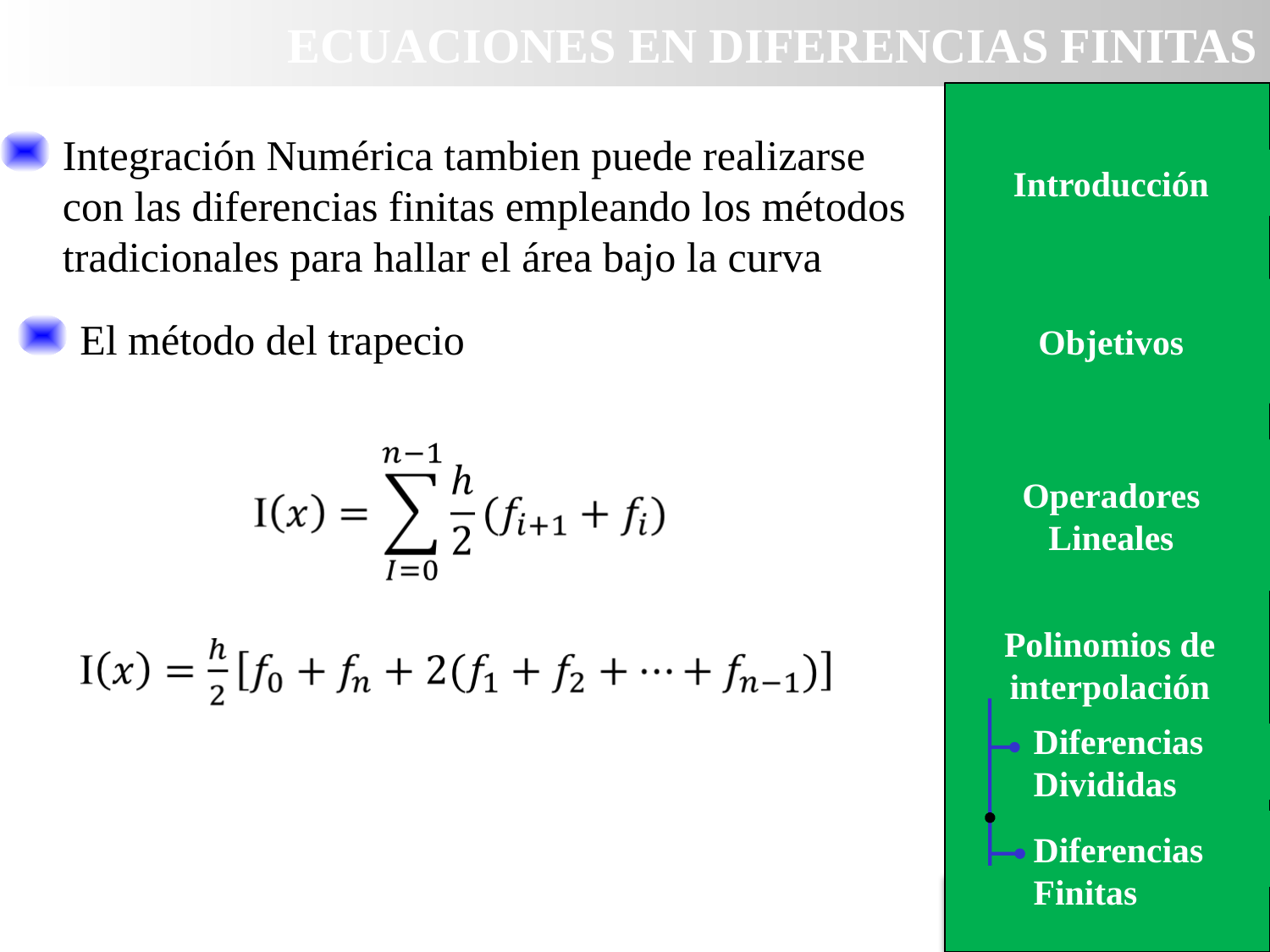

ECUACIONES EN DIFERENCIAS FINITAS

Integración Numérica tambien puede realizarse con las diferencias finitas empleando los métodos tradicionales para hallar el área bajo la curva

Introducción
Introducción
Objetivos
El método del trapecio

Operadores Lineales
Método gráfico
Polinomios de interpolación

Diferencias Divididas

Diferencias Finitas
AGENDA